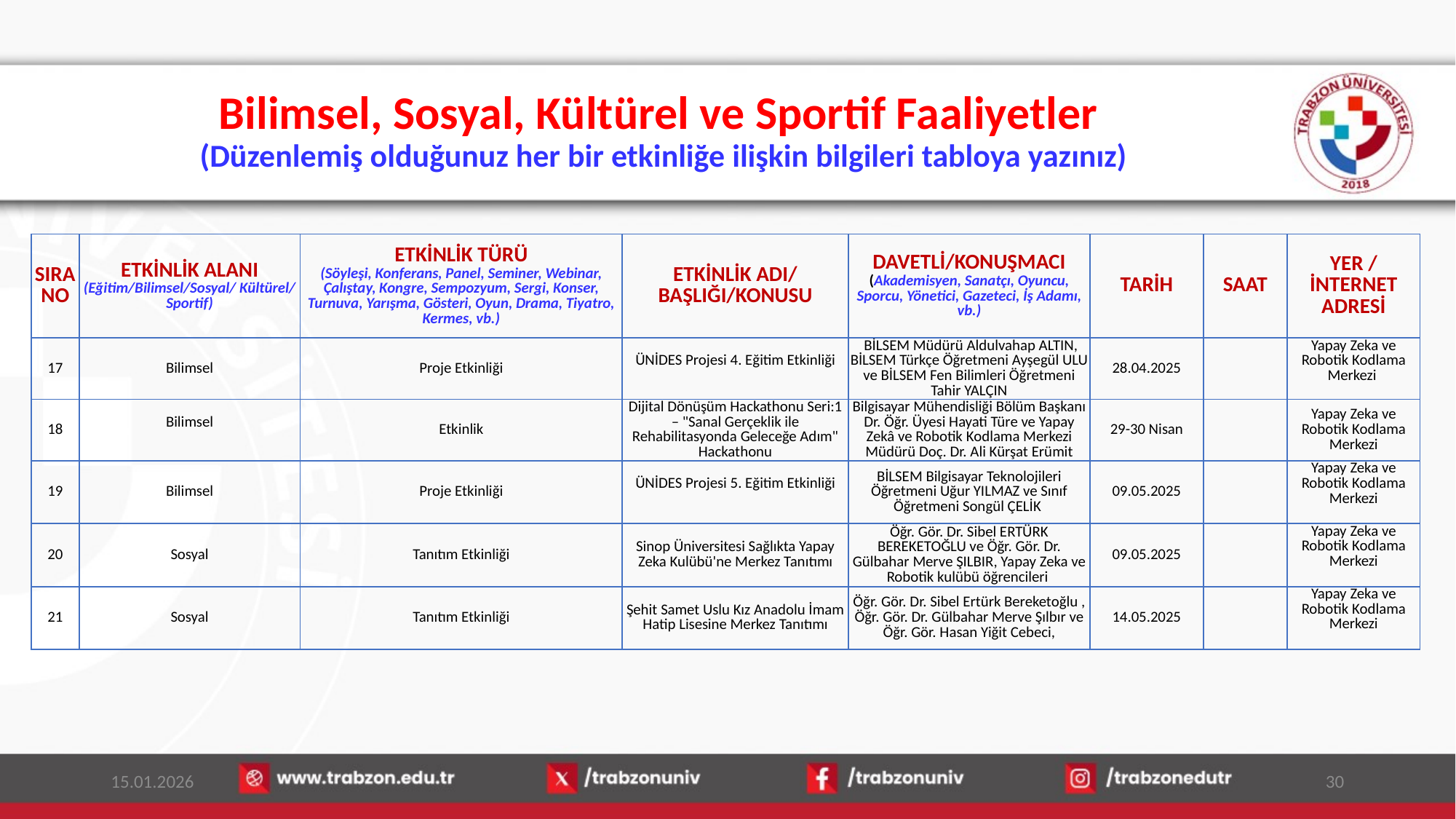

# Bilimsel, Sosyal, Kültürel ve Sportif Faaliyetler (Düzenlemiş olduğunuz her bir etkinliğe ilişkin bilgileri tabloya yazınız)
| SIRA NO | ETKİNLİK ALANI (Eğitim/Bilimsel/Sosyal/ Kültürel/ Sportif) | ETKİNLİK TÜRÜ (Söyleşi, Konferans, Panel, Seminer, Webinar, Çalıştay, Kongre, Sempozyum, Sergi, Konser, Turnuva, Yarışma, Gösteri, Oyun, Drama, Tiyatro, Kermes, vb.) | ETKİNLİK ADI/ BAŞLIĞI/KONUSU | DAVETLİ/KONUŞMACI (Akademisyen, Sanatçı, Oyuncu, Sporcu, Yönetici, Gazeteci, İş Adamı, vb.) | TARİH | SAAT | YER / İNTERNET ADRESİ |
| --- | --- | --- | --- | --- | --- | --- | --- |
| 17 | Bilimsel | Proje Etkinliği | ÜNİDES Projesi 4. Eğitim Etkinliği | BİLSEM Müdürü Aldulvahap ALTIN, BİLSEM Türkçe Öğretmeni Ayşegül ULU ve BİLSEM Fen Bilimleri Öğretmeni Tahir YALÇIN | 28.04.2025 |  | Yapay Zeka ve Robotik Kodlama Merkezi |
| 18 | Bilimsel | Etkinlik | Dijital Dönüşüm Hackathonu Seri:1 – "Sanal Gerçeklik ile Rehabilitasyonda Geleceğe Adım" Hackathonu | Bilgisayar Mühendisliği Bölüm Başkanı Dr. Öğr. Üyesi Hayati Türe ve Yapay Zekâ ve Robotik Kodlama Merkezi Müdürü Doç. Dr. Ali Kürşat Erümit | 29-30 Nisan |  | Yapay Zeka ve Robotik Kodlama Merkezi |
| 19 | Bilimsel | Proje Etkinliği | ÜNİDES Projesi 5. Eğitim Etkinliği | BİLSEM Bilgisayar Teknolojileri Öğretmeni Uğur YILMAZ ve Sınıf Öğretmeni Songül ÇELİK | 09.05.2025 |  | Yapay Zeka ve Robotik Kodlama Merkezi |
| 20 | Sosyal | Tanıtım Etkinliği | Sinop Üniversitesi Sağlıkta Yapay Zeka Kulübü'ne Merkez Tanıtımı | Öğr. Gör. Dr. Sibel ERTÜRK BEREKETOĞLU ve Öğr. Gör. Dr. Gülbahar Merve ŞILBIR, Yapay Zeka ve Robotik kulübü öğrencileri | 09.05.2025 |  | Yapay Zeka ve Robotik Kodlama Merkezi |
| 21 | Sosyal | Tanıtım Etkinliği | Şehit Samet Uslu Kız Anadolu İmam Hatip Lisesine Merkez Tanıtımı | Öğr. Gör. Dr. Sibel Ertürk Bereketoğlu , Öğr. Gör. Dr. Gülbahar Merve Şılbır ve Öğr. Gör. Hasan Yiğit Cebeci, | 14.05.2025 |  | Yapay Zeka ve Robotik Kodlama Merkezi |
15.01.2026
30